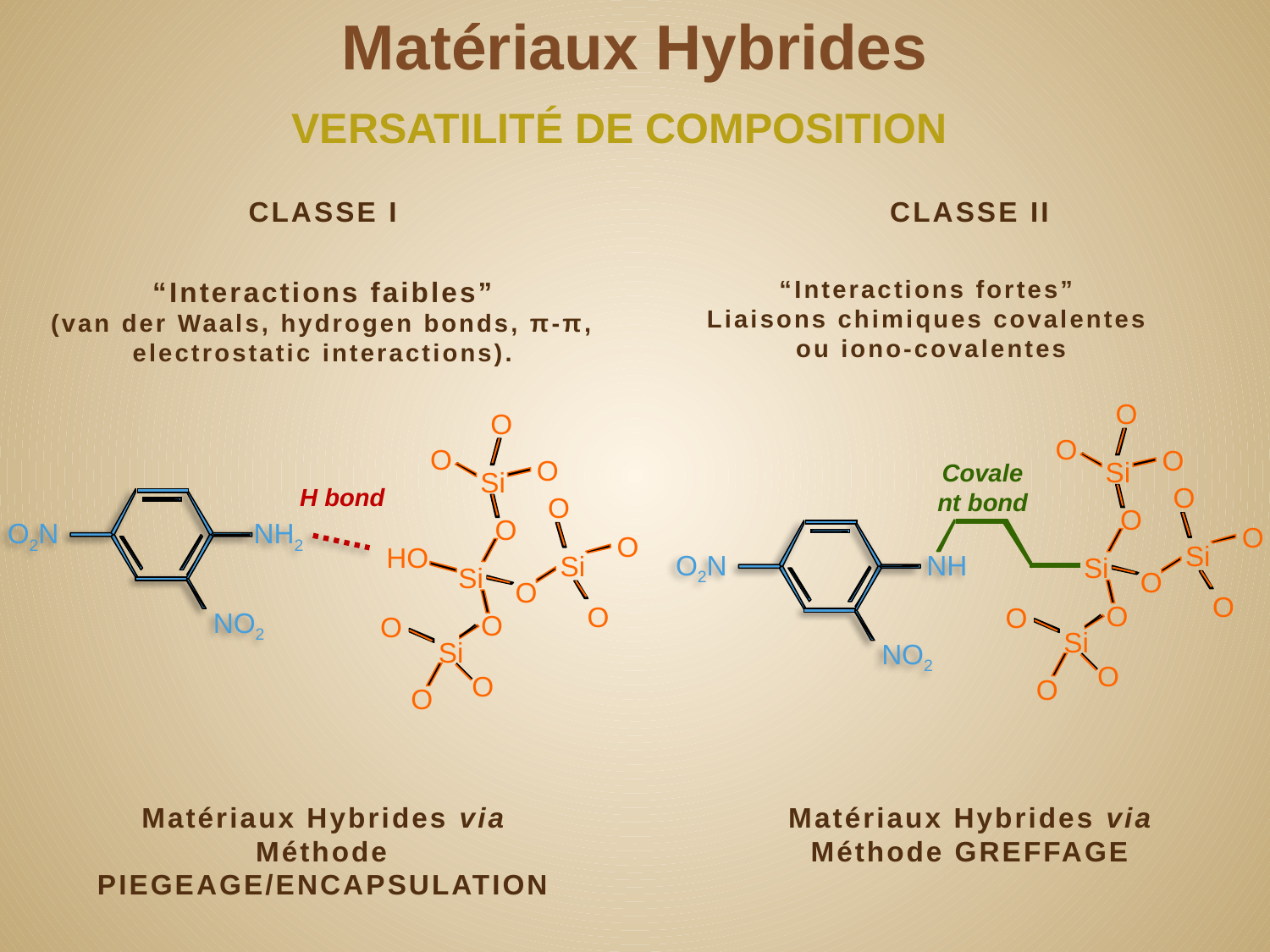

Matériaux Hybrides
Versatilité de composition
CLASSE I
CLASSE II
“Interactions faibles”
(van der Waals, hydrogen bonds, π-π, electrostatic interactions).
“Interactions fortes”
Liaisons chimiques covalentes
ou iono-covalentes
O

O
O

Si

O

O

O

Si
Si

O

O
O
O

Si

O
O

O2N
NH

NO2
O

O
O

Si

O

O

O

HO

Si
Si

O

O
O
O

Si

O
O

O2N
NH2

NO2
Covalent bond
H bond
Matériaux Hybrides via
Méthode PIEGEAGE/ENCAPSULATION
Matériaux Hybrides via
Méthode GREFFAGE